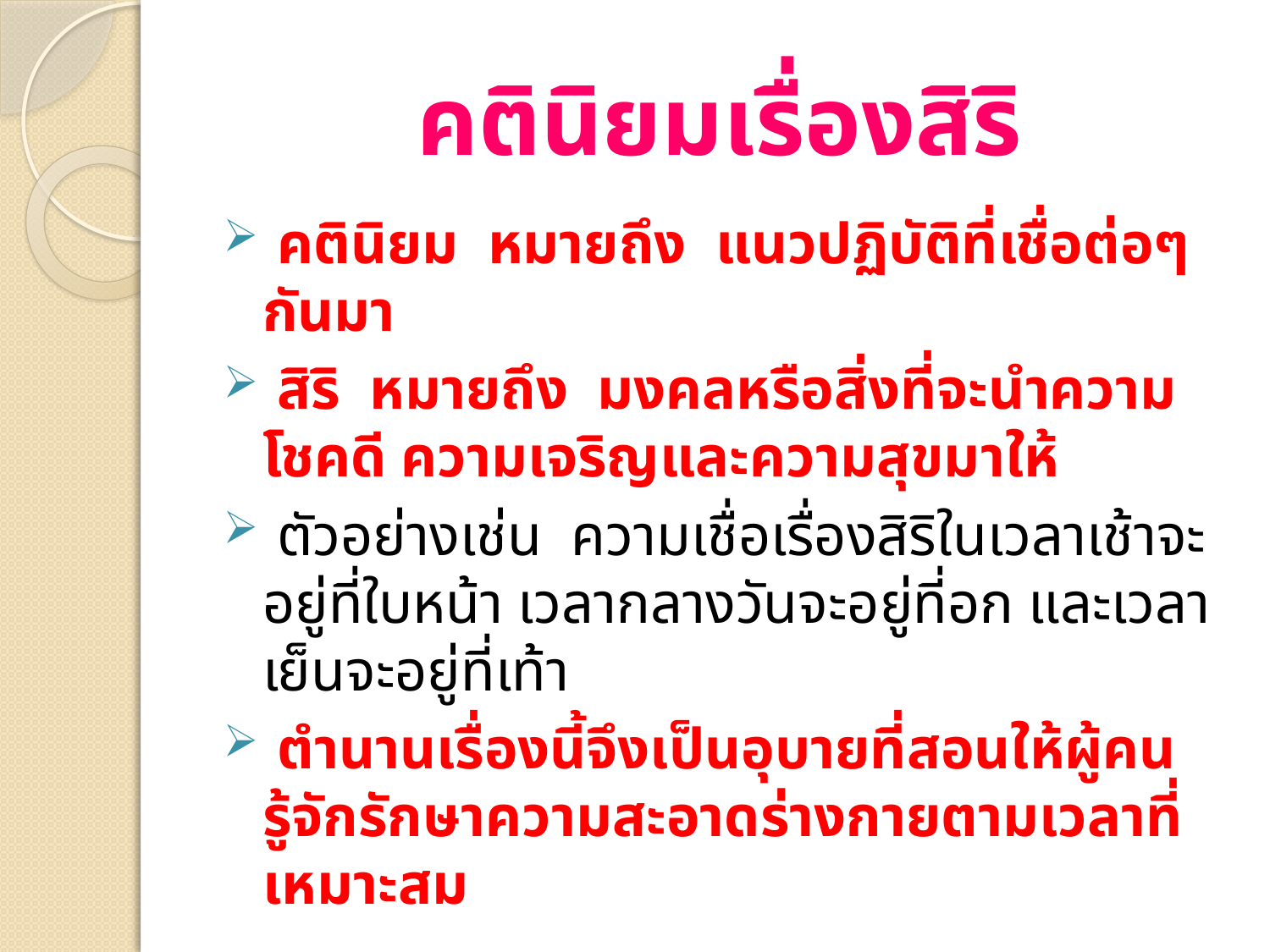

# คตินิยมเรื่องสิริ
 คตินิยม  หมายถึง  แนวปฏิบัติที่เชื่อต่อๆกันมา
 สิริ  หมายถึง  มงคลหรือสิ่งที่จะนำความโชคดี ความเจริญและความสุขมาให้
 ตัวอย่างเช่น  ความเชื่อเรื่องสิริในเวลาเช้าจะอยู่ที่ใบหน้า เวลากลางวันจะอยู่ที่อก และเวลาเย็นจะอยู่ที่เท้า
 ตำนานเรื่องนี้จึงเป็นอุบายที่สอนให้ผู้คนรู้จักรักษาความสะอาดร่างกายตามเวลาที่เหมาะสม